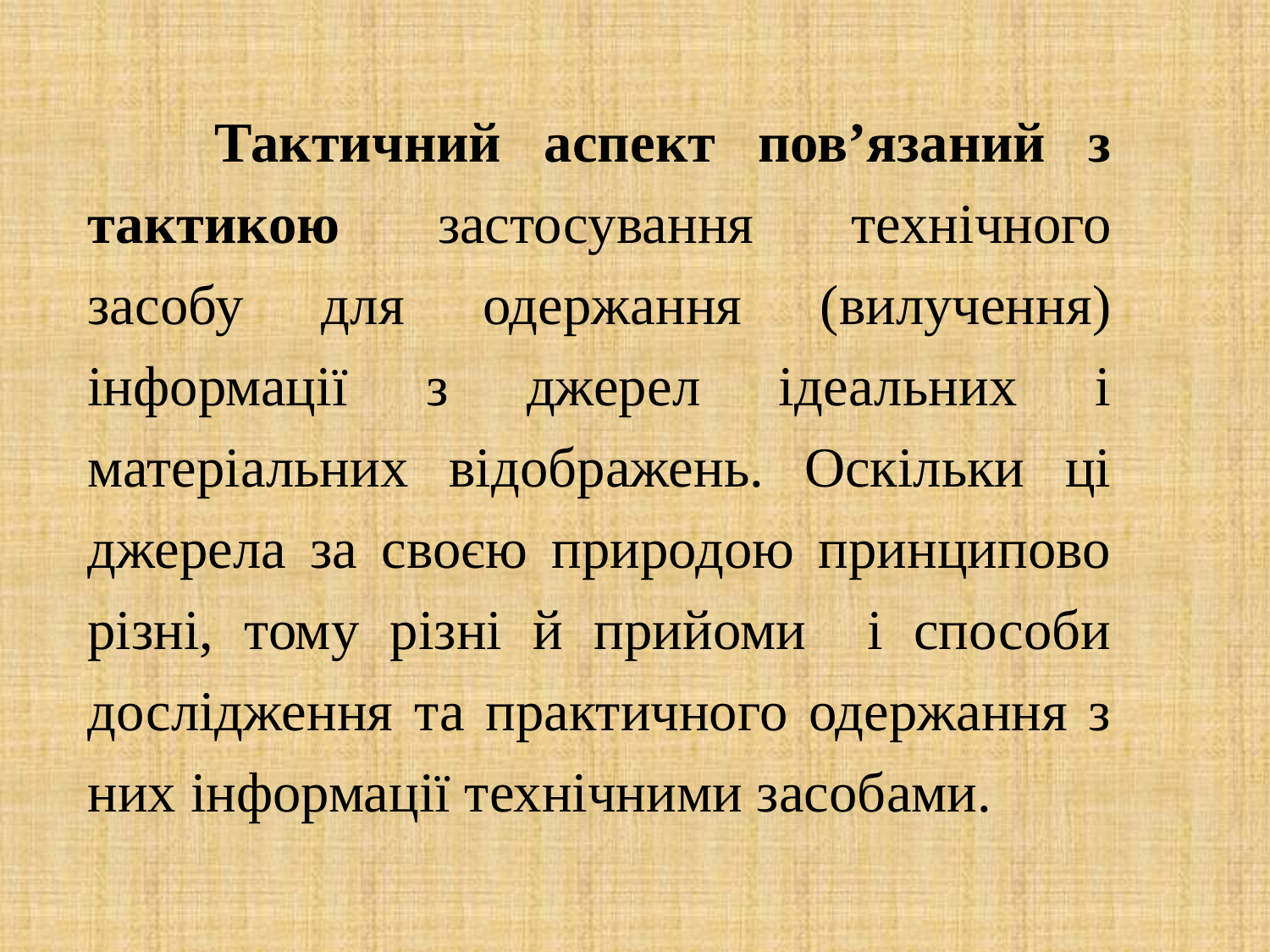

Тактичний аспект пов’язаний з тактикою застосування технічного засобу для одержання (вилучення) інформації з джерел ідеальних і матеріальних відображень. Оскільки ці джерела за своєю природою принципово різні, тому різні й прийоми  і способи дослідження та практичного одержання з них інформації технічними засобами.